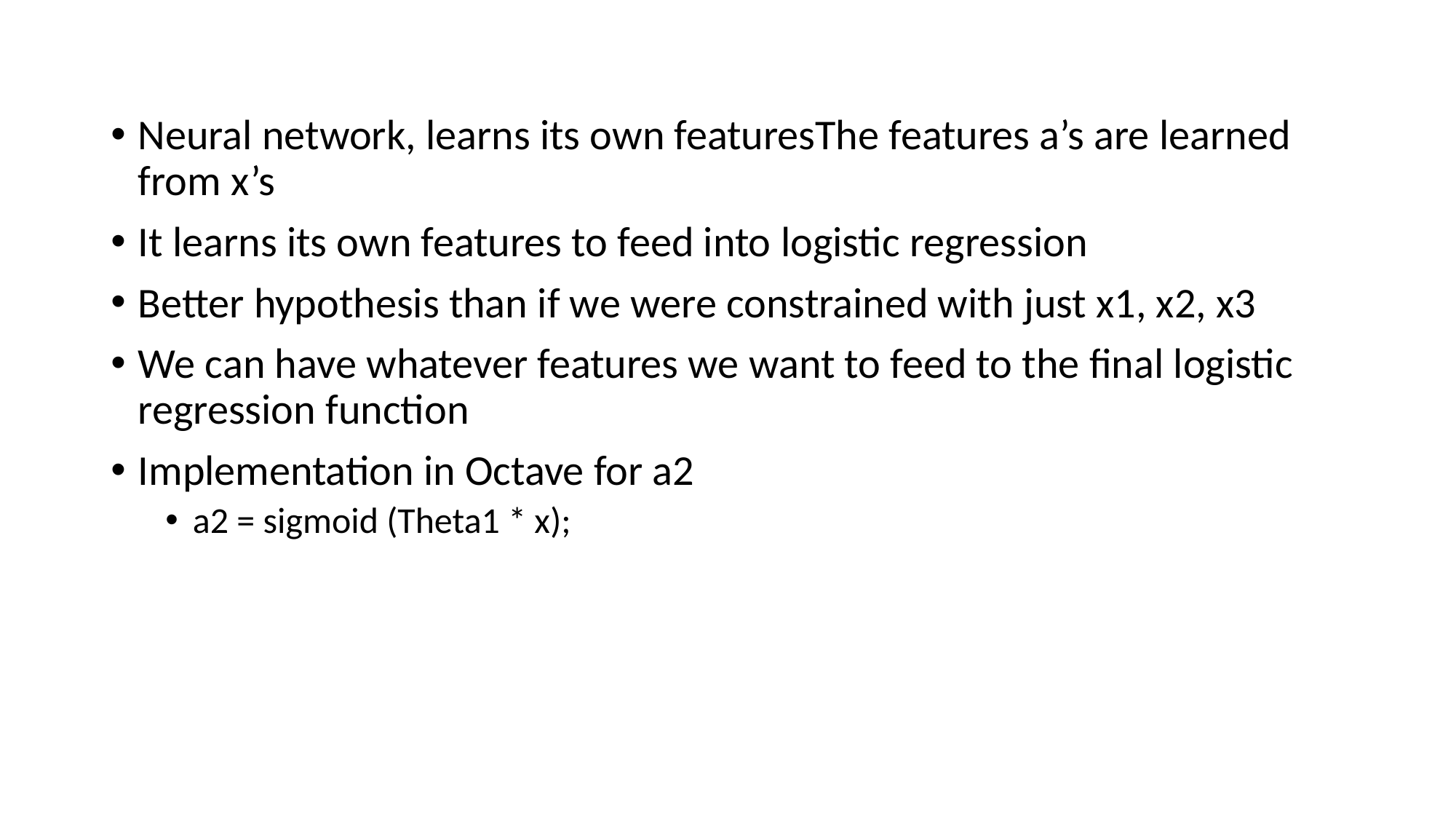

Neural network, learns its own featuresThe features a’s are learned from x’s
It learns its own features to feed into logistic regression
Better hypothesis than if we were constrained with just x1, x2, x3
We can have whatever features we want to feed to the final logistic regression function
Implementation in Octave for a2
a2 = sigmoid (Theta1 * x);